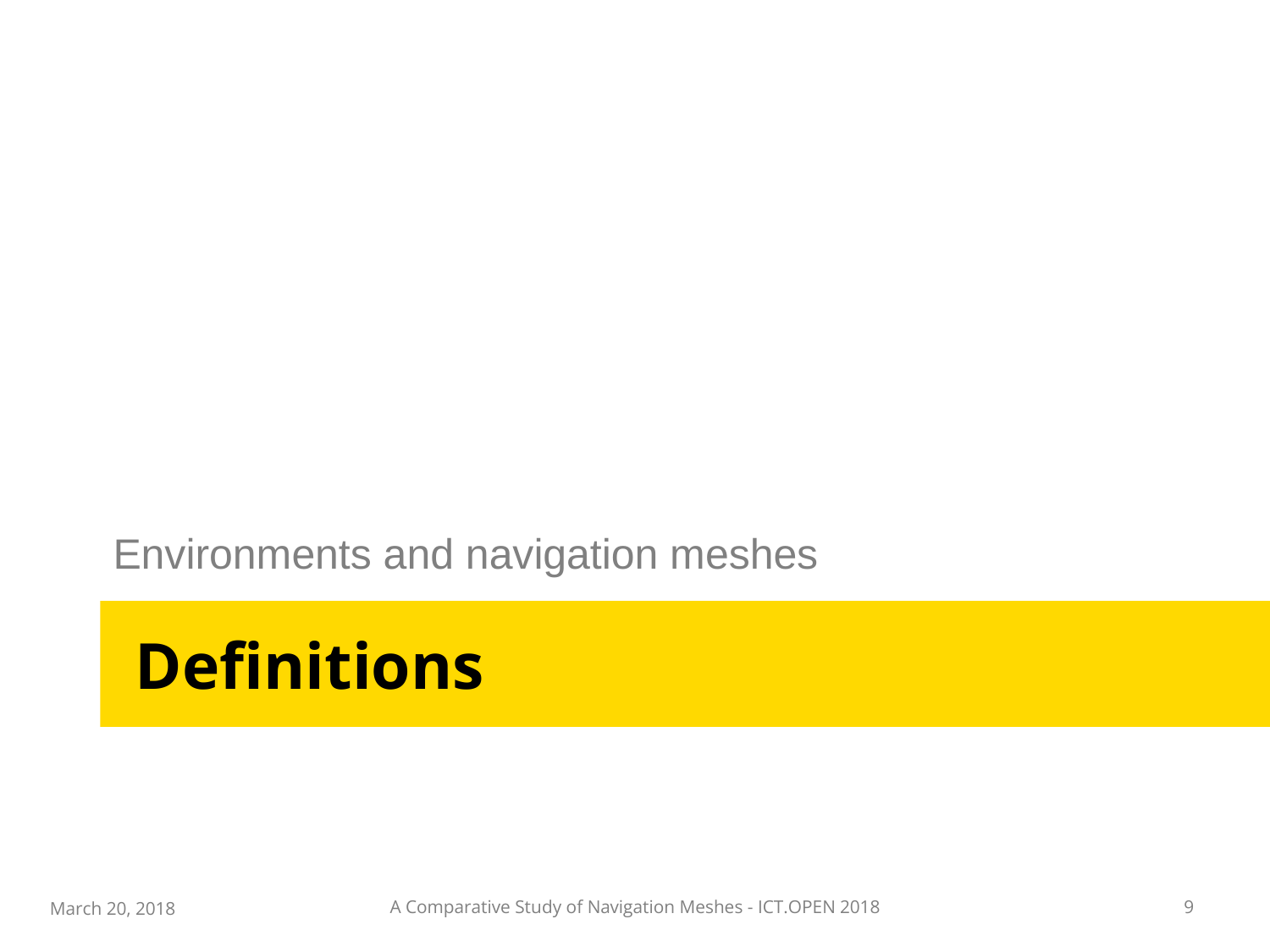

Environments and navigation meshes
# Definitions
March 20, 2018
A Comparative Study of Navigation Meshes - ICT.OPEN 2018
9